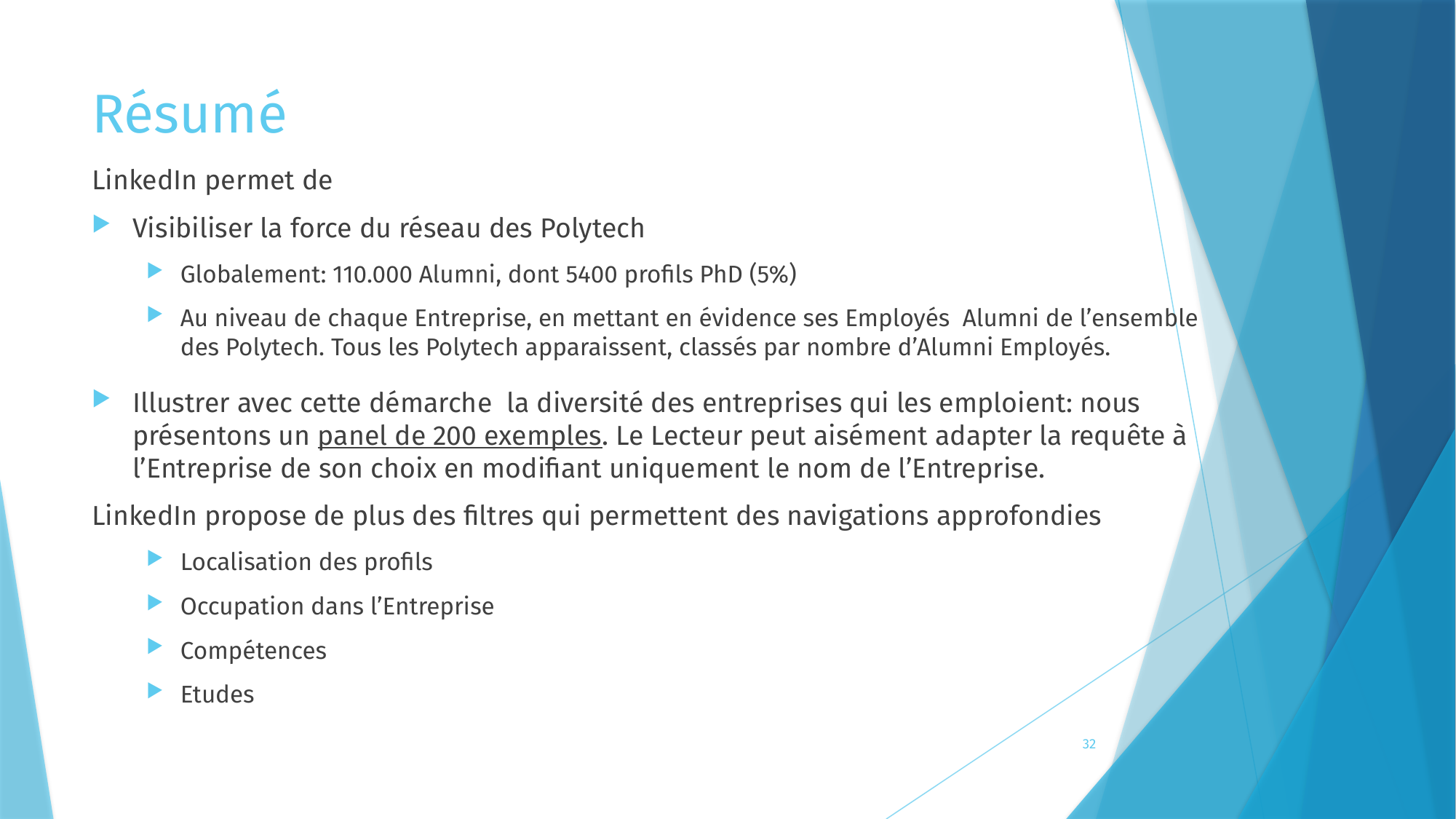

# Résumé
LinkedIn permet de
Visibiliser la force du réseau des Polytech
Globalement: 110.000 Alumni, dont 5400 profils PhD (5%)
Au niveau de chaque Entreprise, en mettant en évidence ses Employés  Alumni de l’ensemble des Polytech. Tous les Polytech apparaissent, classés par nombre d’Alumni Employés.
Illustrer avec cette démarche  la diversité des entreprises qui les emploient: nous présentons un panel de 200 exemples. Le Lecteur peut aisément adapter la requête à l’Entreprise de son choix en modifiant uniquement le nom de l’Entreprise.
LinkedIn propose de plus des filtres qui permettent des navigations approfondies
Localisation des profils
Occupation dans l’Entreprise
Compétences
Etudes

32